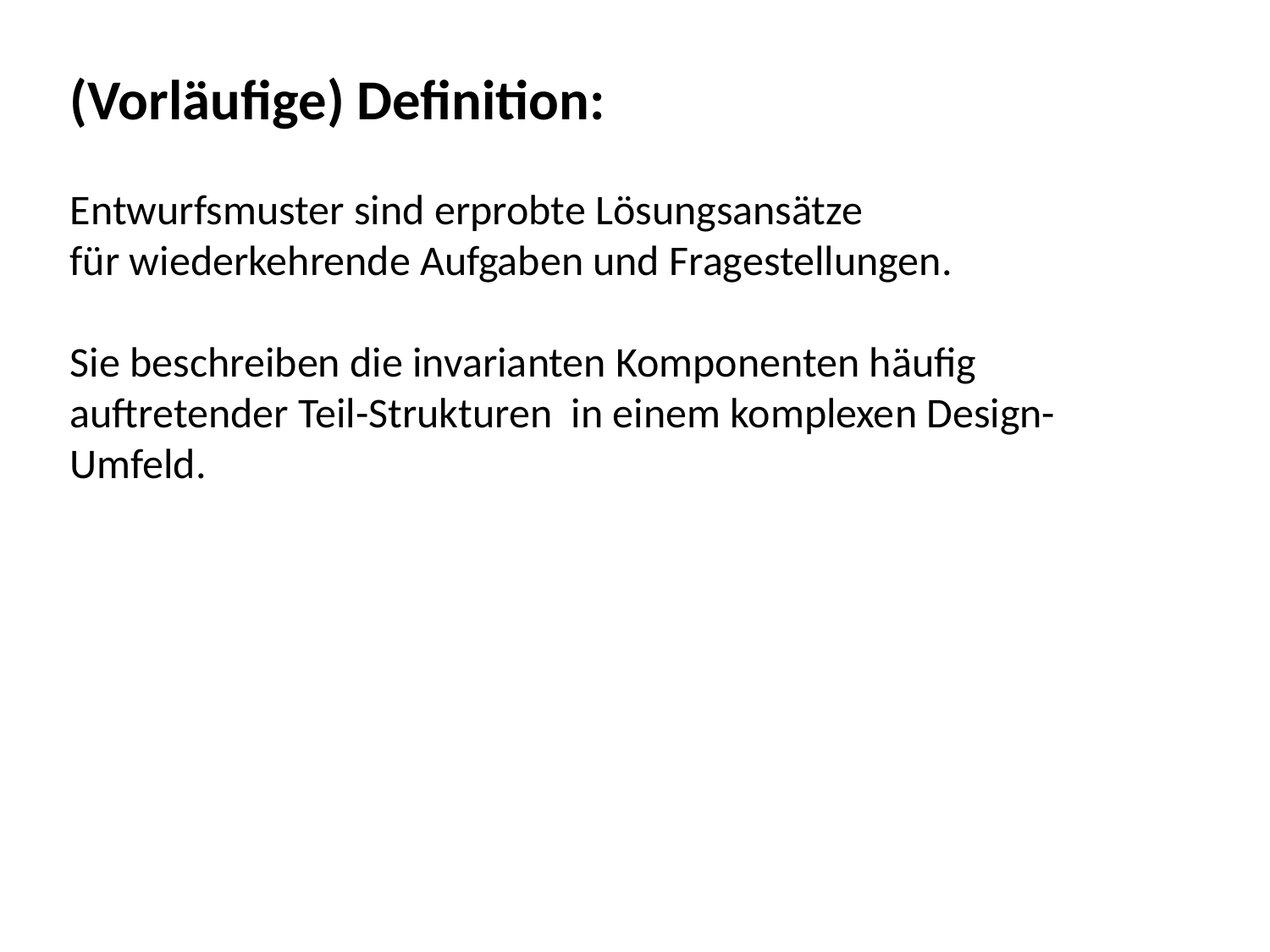

(Vorläufige) Definition:

Entwurfsmuster sind erprobte Lösungsansätze
für wiederkehrende Aufgaben und Fragestellungen.

Sie beschreiben die invarianten Komponenten häufig auftretender Teil-Strukturen  in einem komplexen Design-Umfeld.